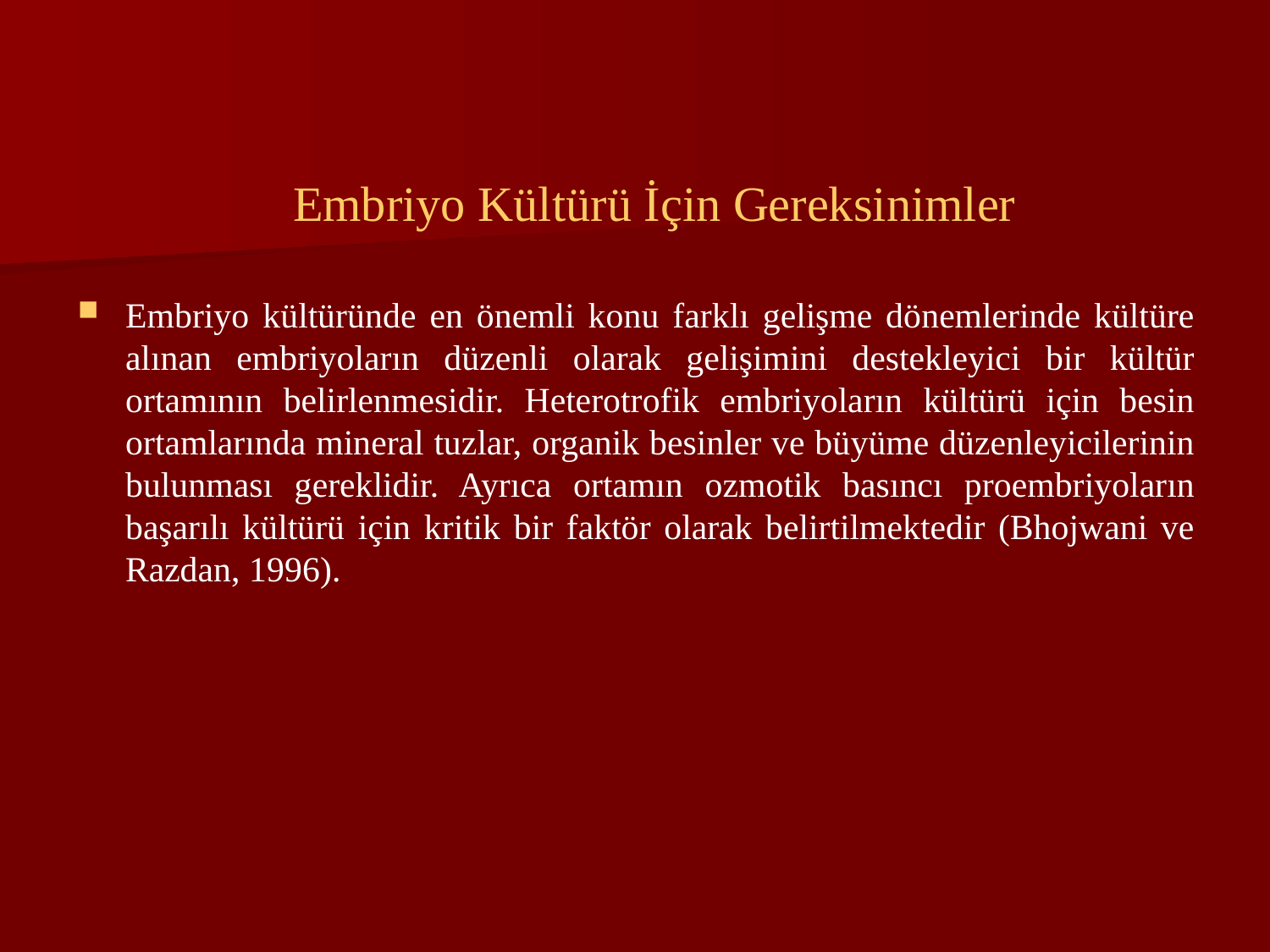

# Embriyo Kültürü İçin Gereksinimler
Embriyo kültüründe en önemli konu farklı gelişme dönemlerinde kültüre alınan embriyoların düzenli olarak gelişimini destekleyici bir kültür ortamının belirlenmesidir. Heterotrofik embriyoların kültürü için besin ortamlarında mineral tuzlar, organik besinler ve büyüme düzenleyicilerinin bulunması gereklidir. Ayrıca ortamın ozmotik basıncı proembriyoların başarılı kültürü için kritik bir faktör olarak belirtilmektedir (Bhojwani ve Razdan, 1996).